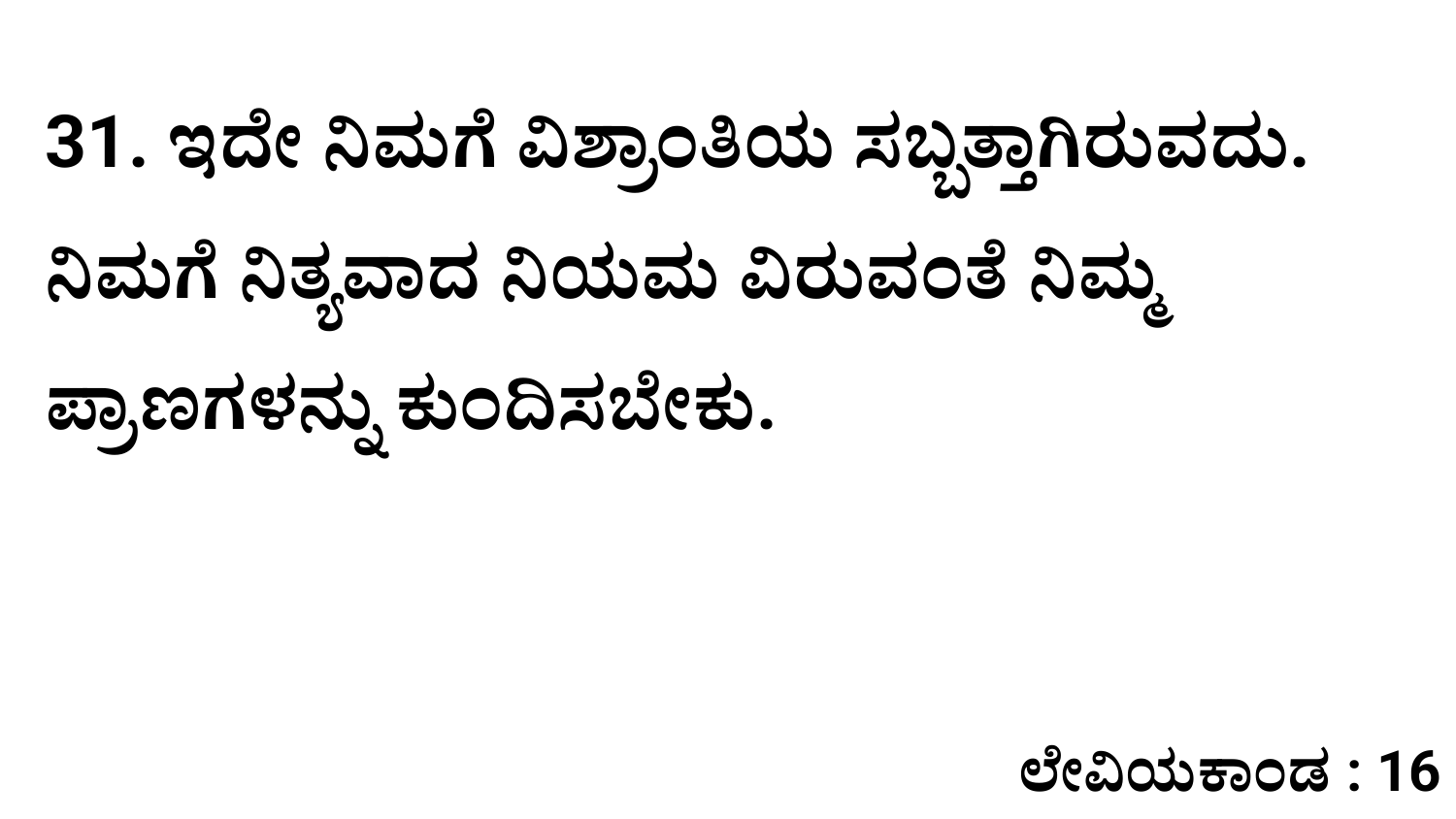

31. ಇದೇ ನಿಮಗೆ ವಿಶ್ರಾಂತಿಯ ಸಬ್ಬತ್ತಾಗಿರುವದು. ನಿಮಗೆ ನಿತ್ಯವಾದ ನಿಯಮ ವಿರುವಂತೆ ನಿಮ್ಮ ಪ್ರಾಣಗಳನ್ನು ಕುಂದಿಸಬೇಕು.
ಲೇವಿಯಕಾಂಡ : 16